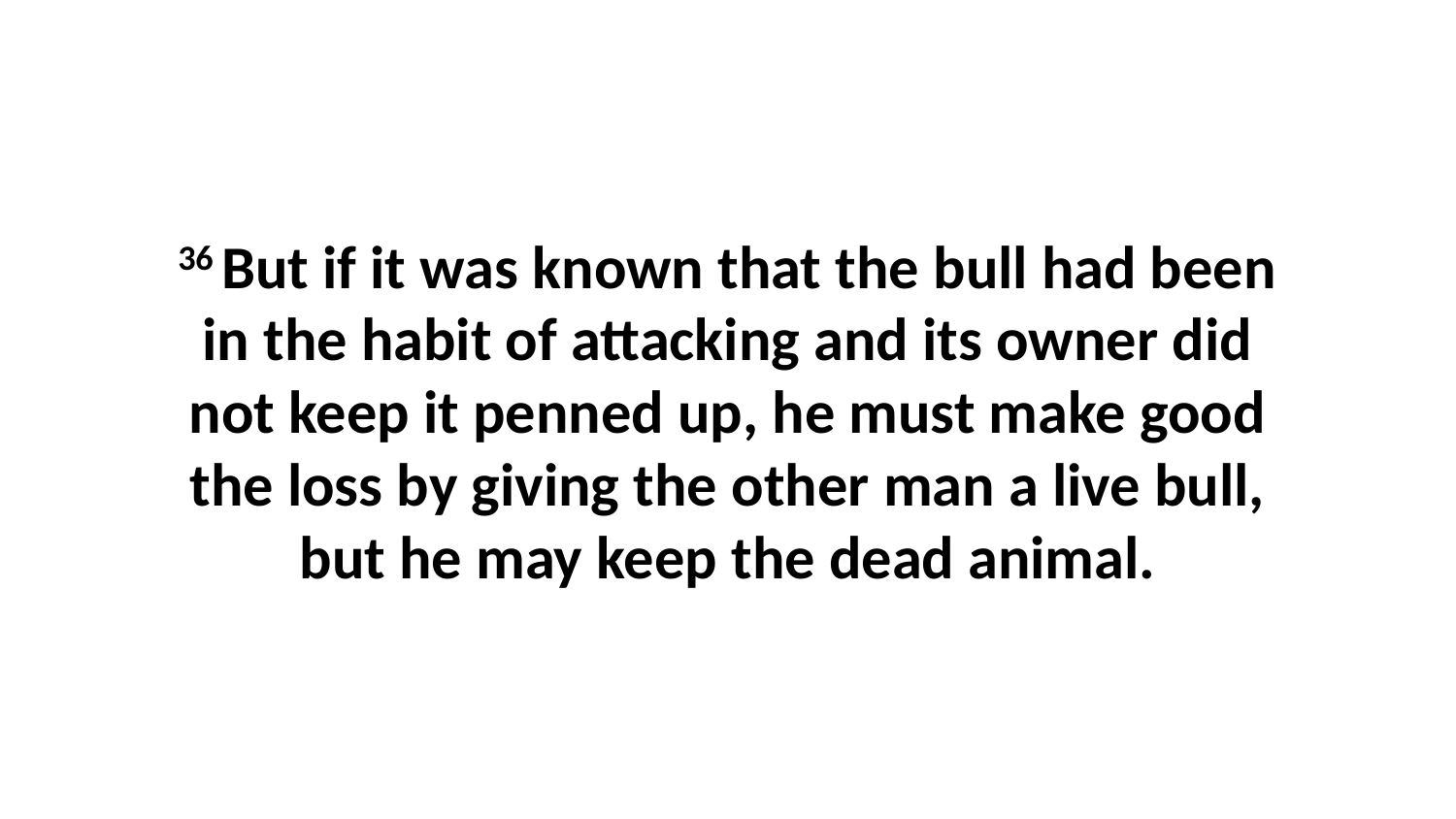

36 But if it was known that the bull had been in the habit of attacking and its owner did not keep it penned up, he must make good the loss by giving the other man a live bull, but he may keep the dead animal.